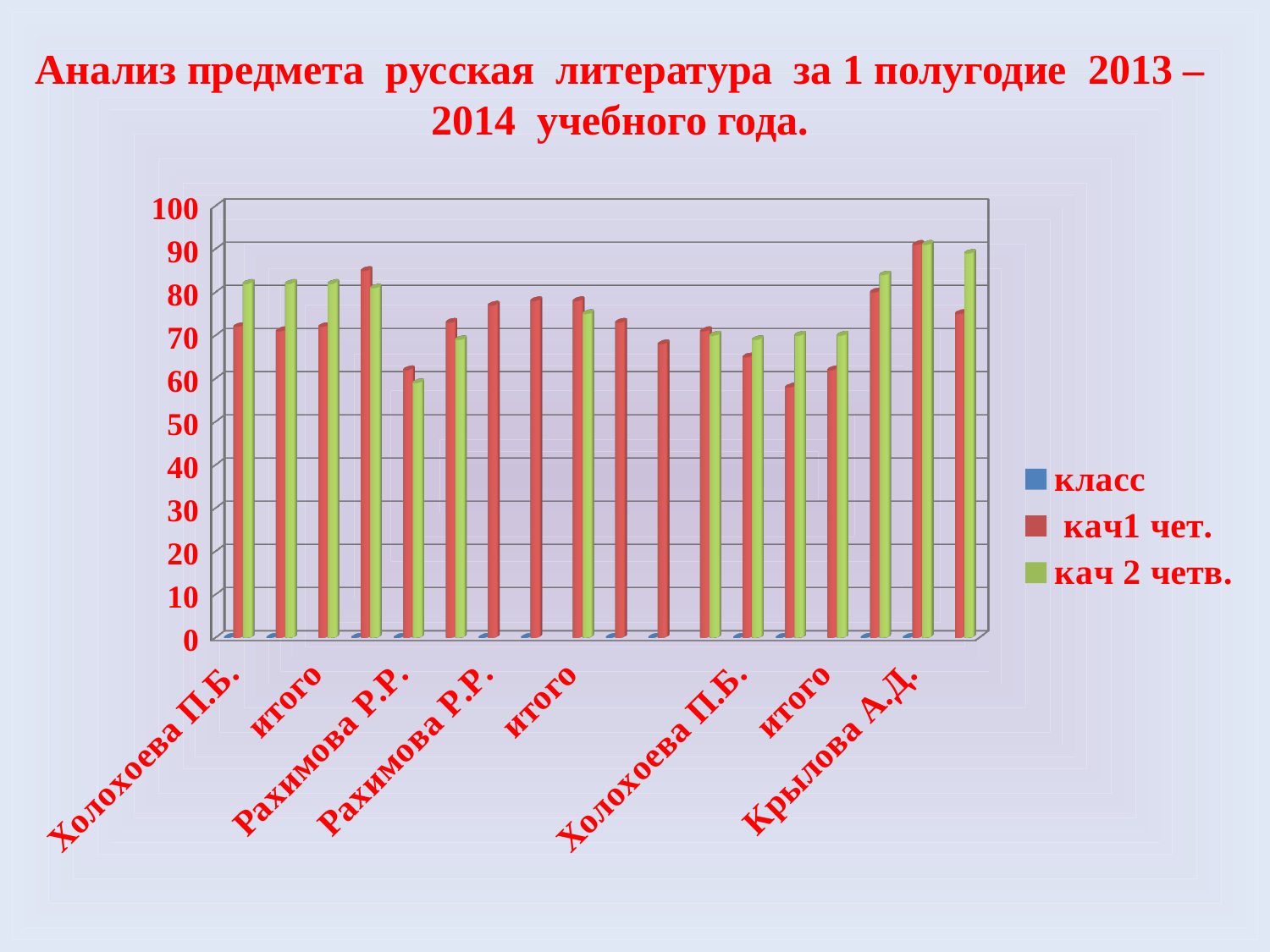

Анализ предмета  русская  литература  за 1 полугодие  2013 – 2014  учебного года.

[unsupported chart]